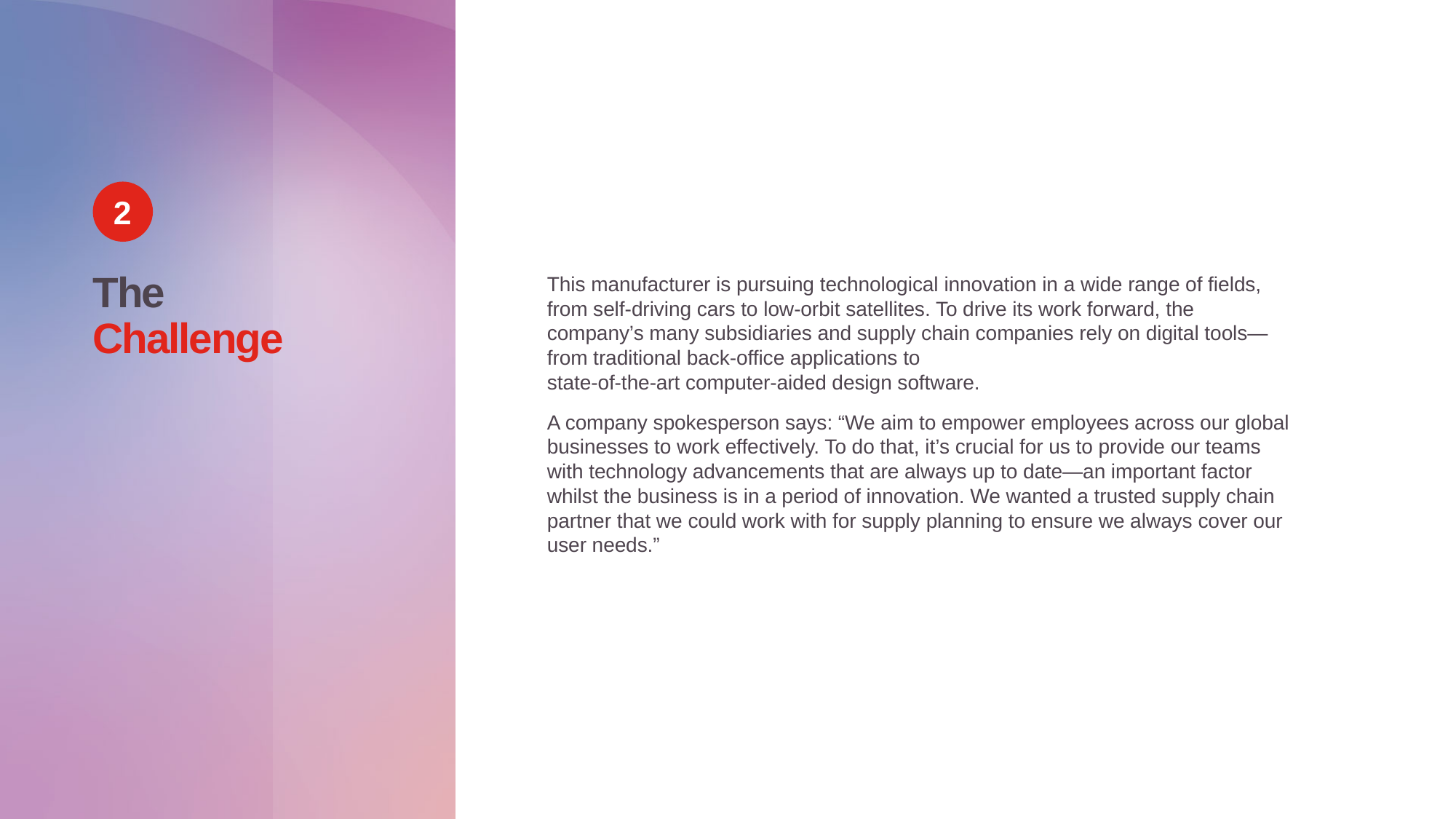

2
This manufacturer is pursuing technological innovation in a wide range of fields, from self-driving cars to low-orbit satellites. To drive its work forward, the company’s many subsidiaries and supply chain companies rely on digital tools—from traditional back-office applications to
state-of-the-art computer-aided design software.
A company spokesperson says: “We aim to empower employees across our global businesses to work effectively. To do that, it’s crucial for us to provide our teams with technology advancements that are always up to date—an important factor whilst the business is in a period of innovation. We wanted a trusted supply chain partner that we could work with for supply planning to ensure we always cover our user needs.”
The
Challenge